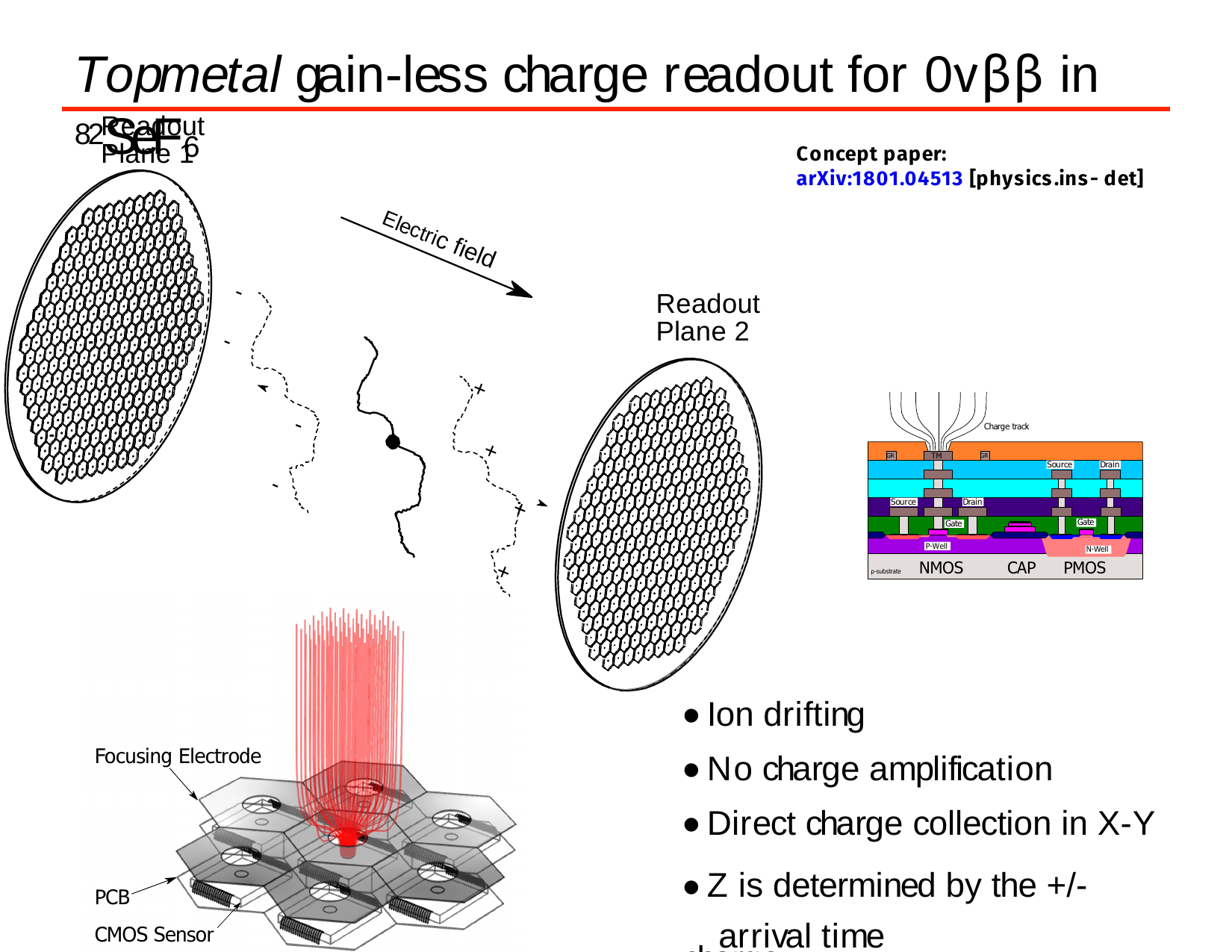

# Topmetal gain-less charge readout for 0νββ in 82SeF6
Readout Plane 1
Concept paper:
arXiv:1801.04513 [physics.ins-det]

Electric field

-
Readout Plane 2

-

+

-

Charge track

+

TM

GR
GR

Source
Drain

-

Source
Drain

+

Gate

Gate

n+
n+
p+
p+

P-Well

N-Well

p-substrate	NMOS
CAP	PMOS

+

•Ion drifting
•No charge amplification
•Direct charge collection in X-Y
•Z is determined by the +/- charge

Focusing Electrode

PCB

arrival time difference
CMOS Sensor